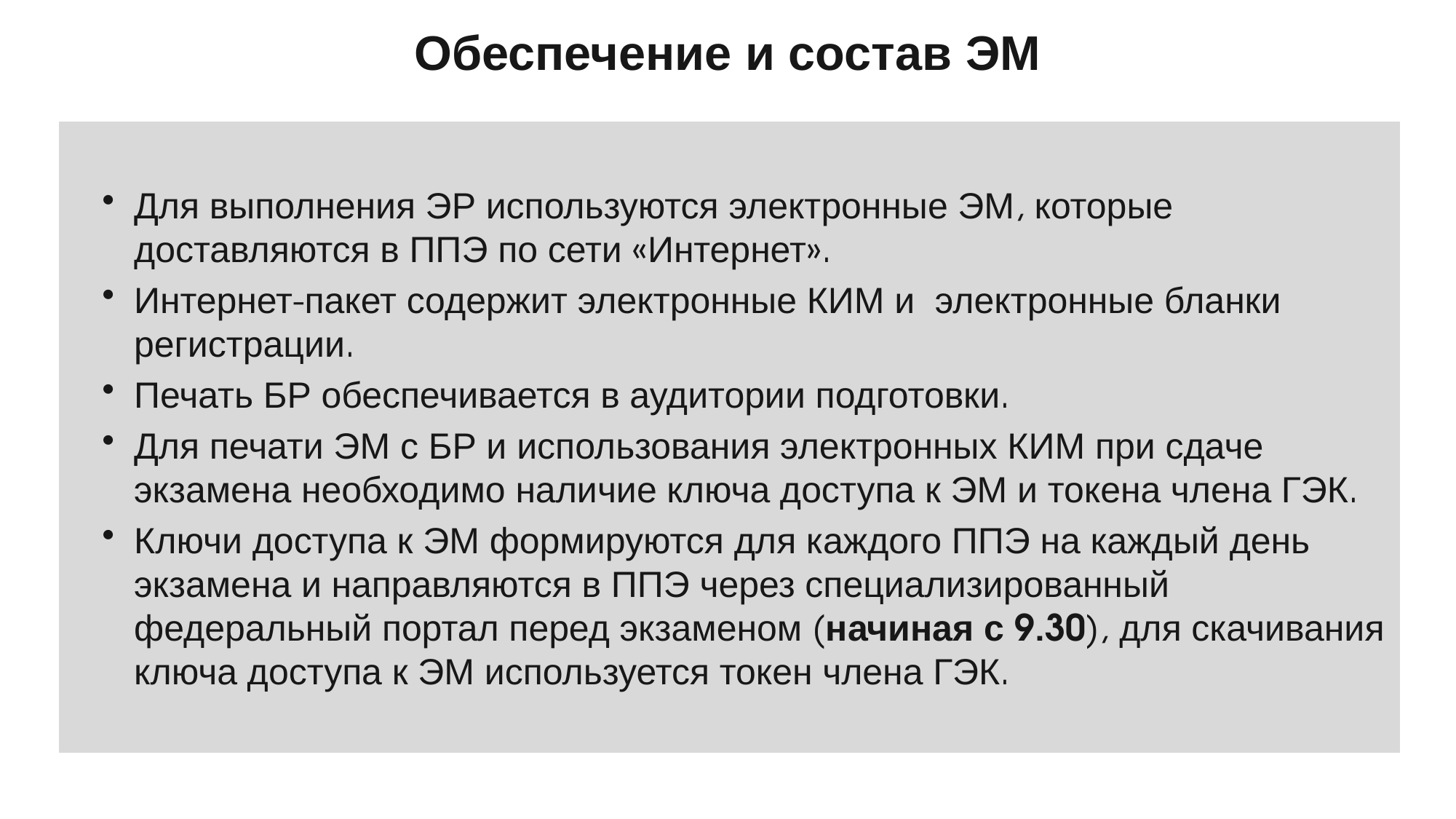

Обеспечение и состав ЭМ
Для выполнения ЭР используются электронные ЭМ, которые доставляются в ППЭ по сети «Интернет».
Интернет-пакет содержит электронные КИМ и  электронные бланки регистрации.
Печать БР обеспечивается в аудитории подготовки.
Для печати ЭМ с БР и использования электронных КИМ при сдаче экзамена необходимо наличие ключа доступа к ЭМ и токена члена ГЭК.
Ключи доступа к ЭМ формируются для каждого ППЭ на каждый день экзамена и направляются в ППЭ через специализированный федеральный портал перед экзаменом (начиная с 9.30), для скачивания ключа доступа к ЭМ используется токен члена ГЭК.